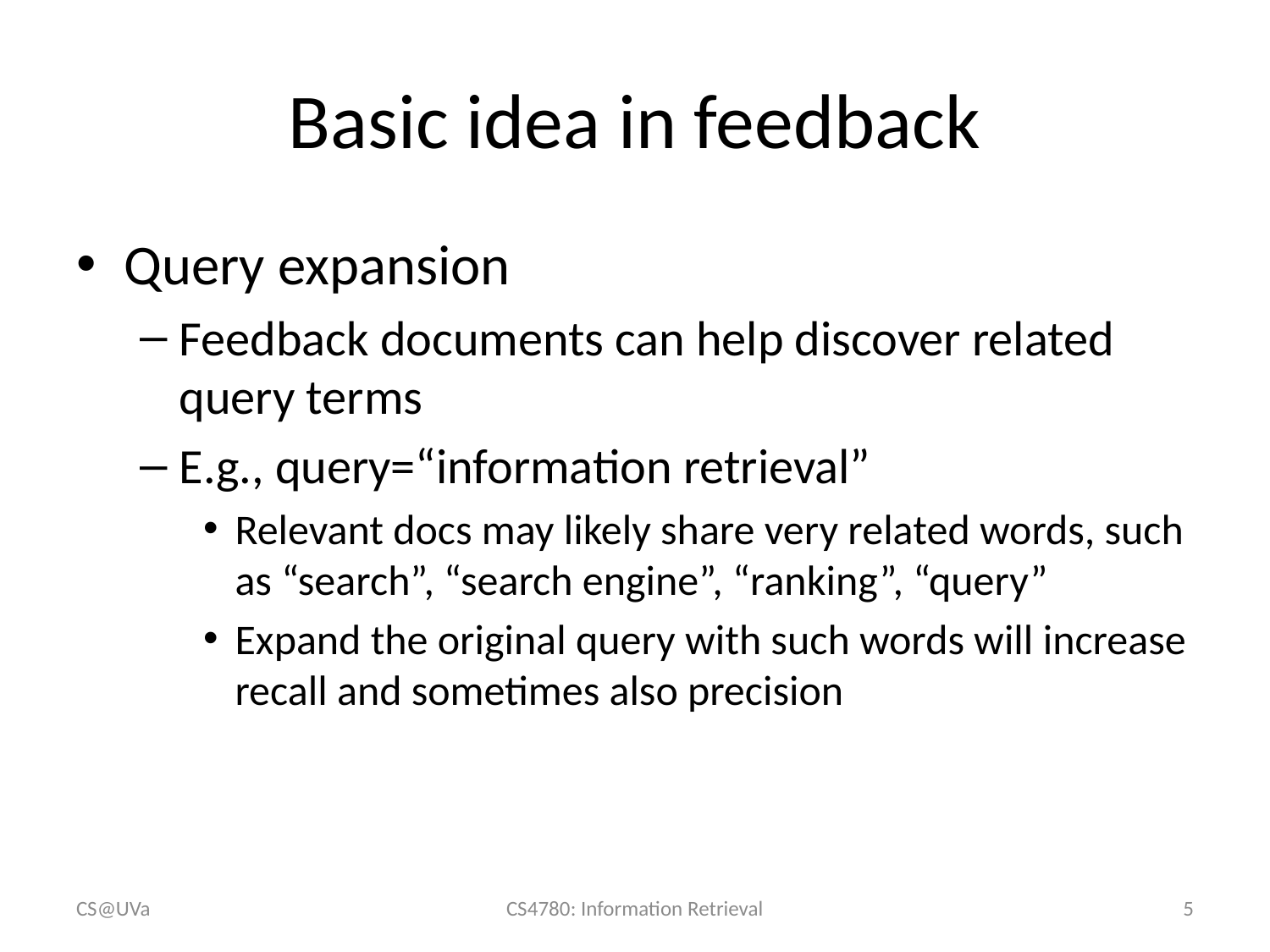

# Basic idea in feedback
Query expansion
Feedback documents can help discover related query terms
E.g., query=“information retrieval”
Relevant docs may likely share very related words, such as “search”, “search engine”, “ranking”, “query”
Expand the original query with such words will increase recall and sometimes also precision
CS@UVa
CS4780: Information Retrieval
5